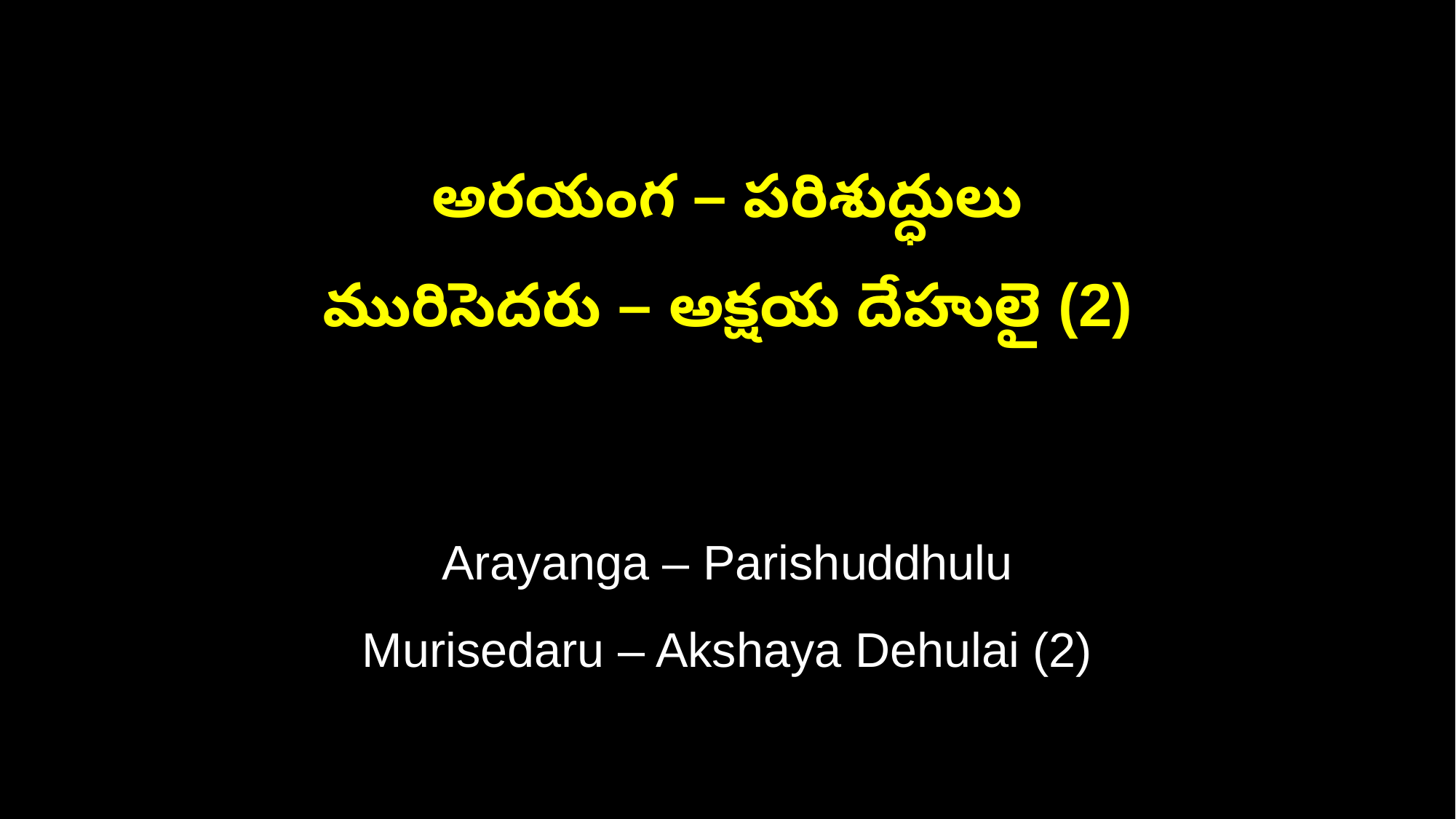

అరయంగ – పరిశుద్ధులు
మురిసెదరు – అక్షయ దేహులై (2)
Arayanga – Parishuddhulu
Murisedaru – Akshaya Dehulai (2)